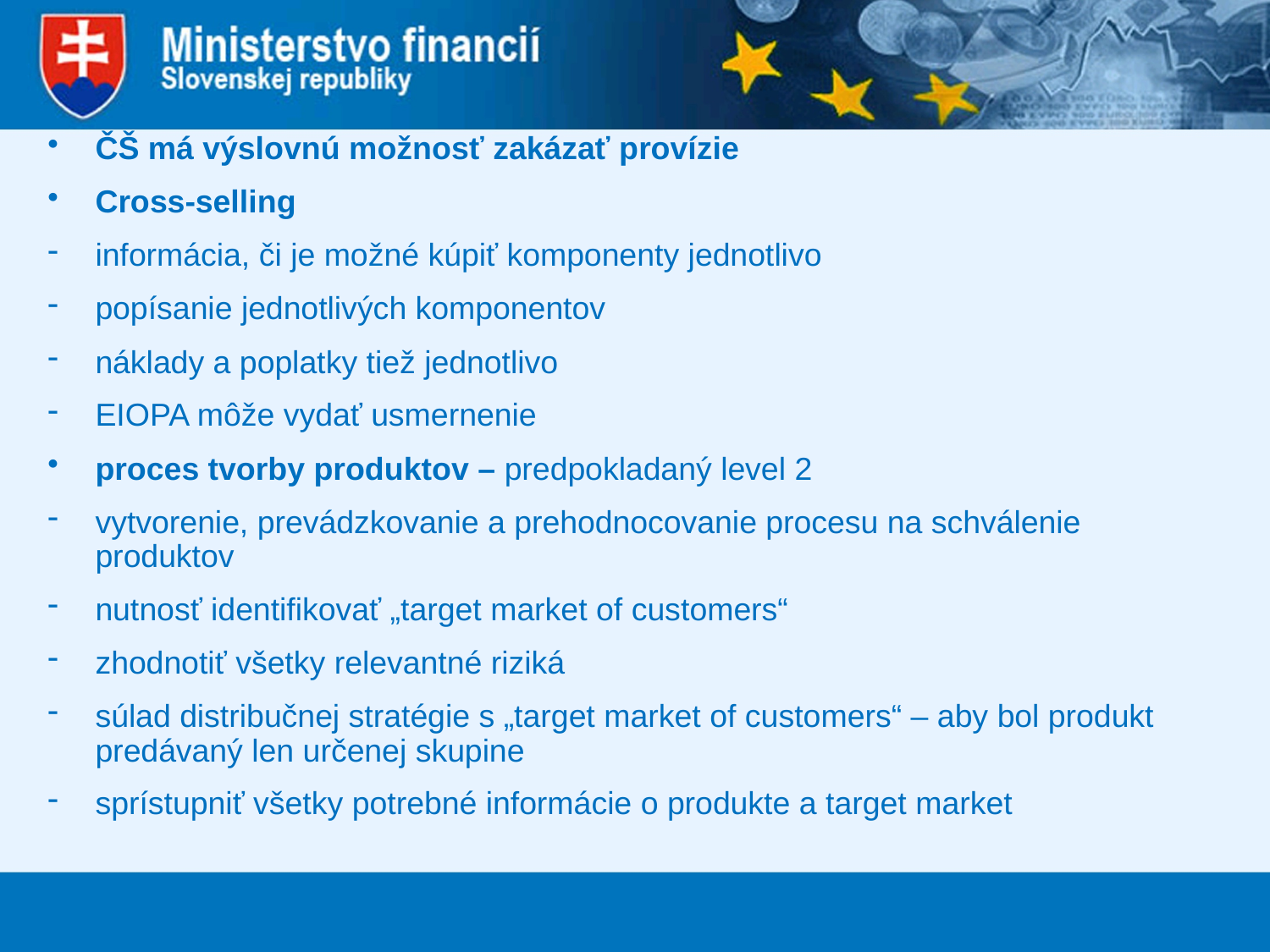

ČŠ má výslovnú možnosť zakázať provízie
Cross-selling
informácia, či je možné kúpiť komponenty jednotlivo
popísanie jednotlivých komponentov
náklady a poplatky tiež jednotlivo
EIOPA môže vydať usmernenie
proces tvorby produktov – predpokladaný level 2
vytvorenie, prevádzkovanie a prehodnocovanie procesu na schválenie produktov
nutnosť identifikovať „target market of customers“
zhodnotiť všetky relevantné riziká
súlad distribučnej stratégie s „target market of customers“ – aby bol produkt predávaný len určenej skupine
sprístupniť všetky potrebné informácie o produkte a target market